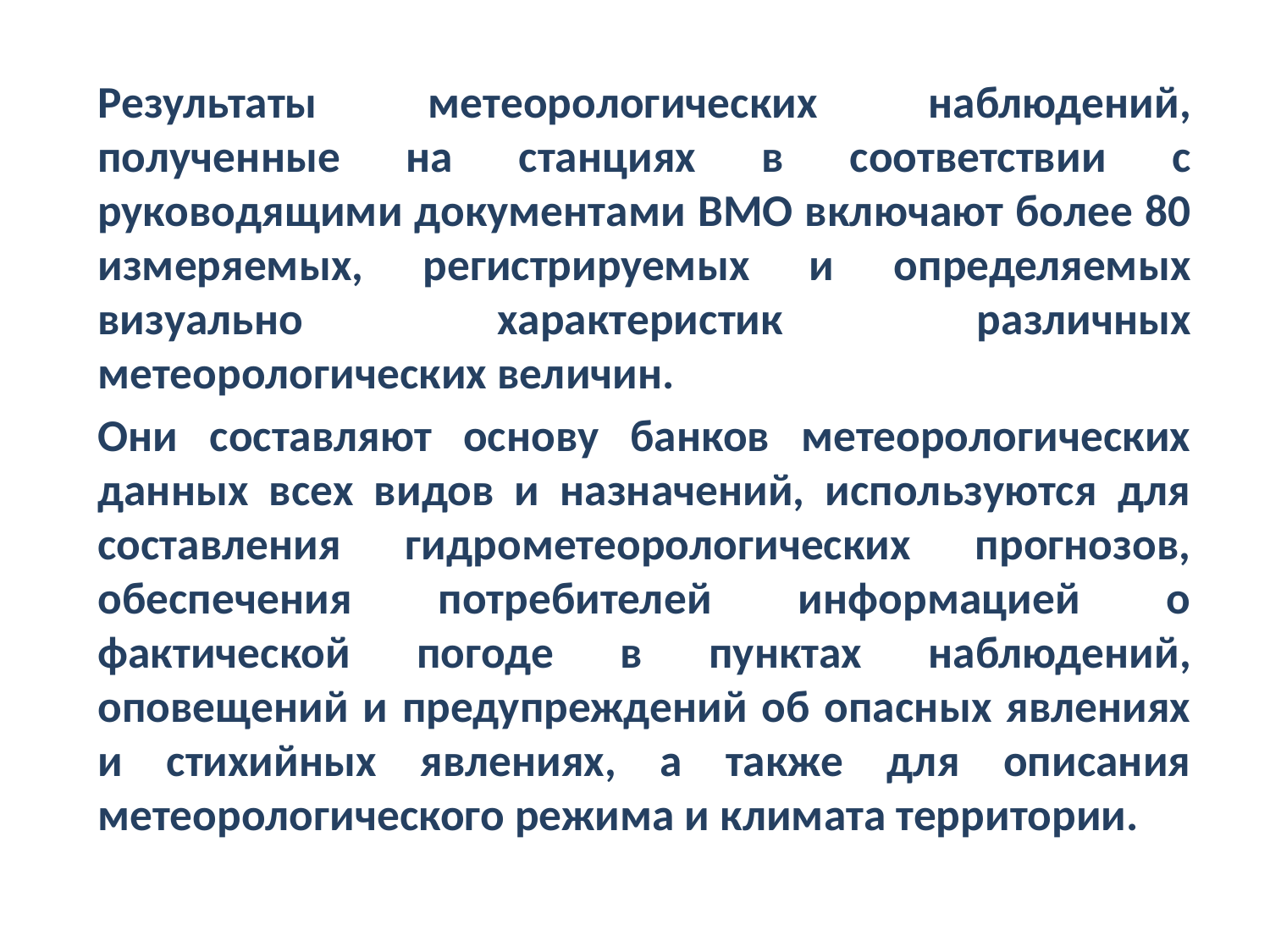

Результаты метеорологических наблюдений, полученные на станциях в соответствии с руководящими документами ВМО включают более 80 измеряемых, регистрируемых и определяемых визуально характеристик различных метеорологических величин.
Они составляют основу банков метеорологических данных всех видов и назначений, используются для составления гидрометеорологических прогнозов, обеспечения потребителей информацией о фактической погоде в пунктах наблюдений, оповещений и предупреждений об опасных явлениях и стихийных явлениях, а также для описания метеорологического режима и климата территории.